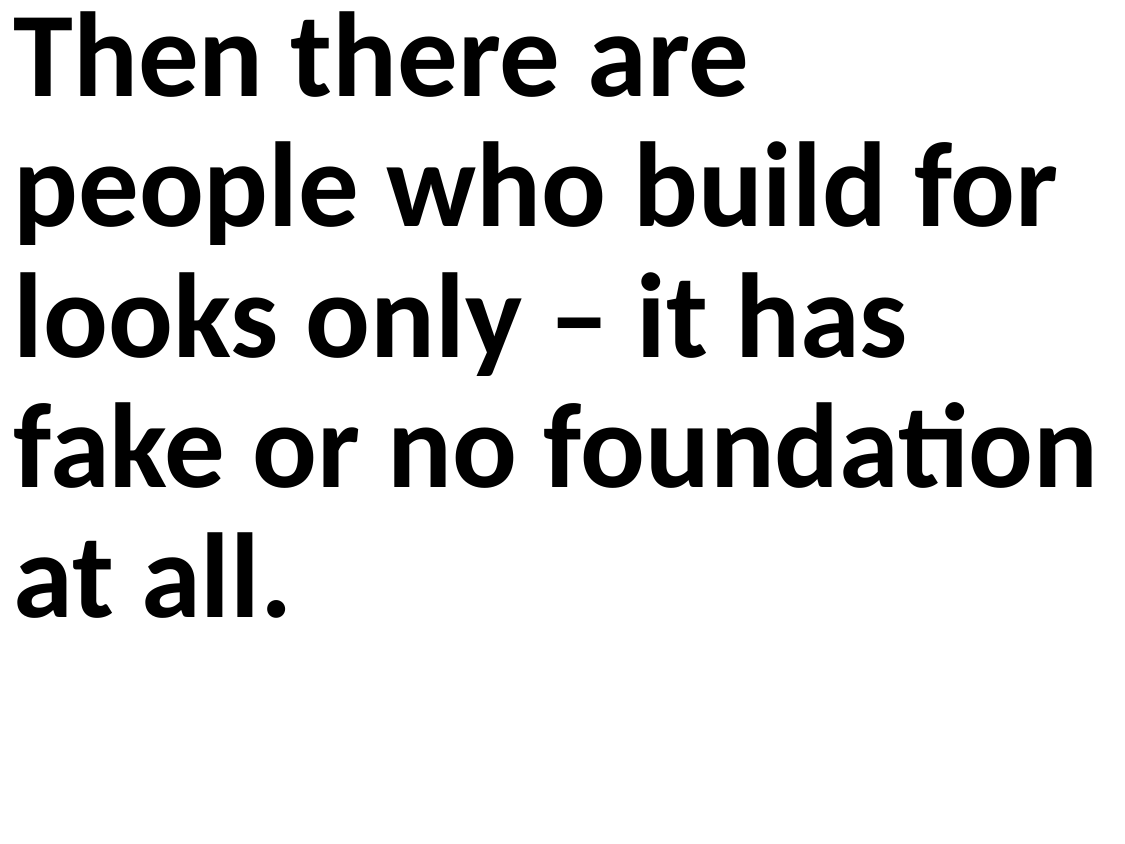

Then there are people who build for looks only – it has fake or no foundation at all.